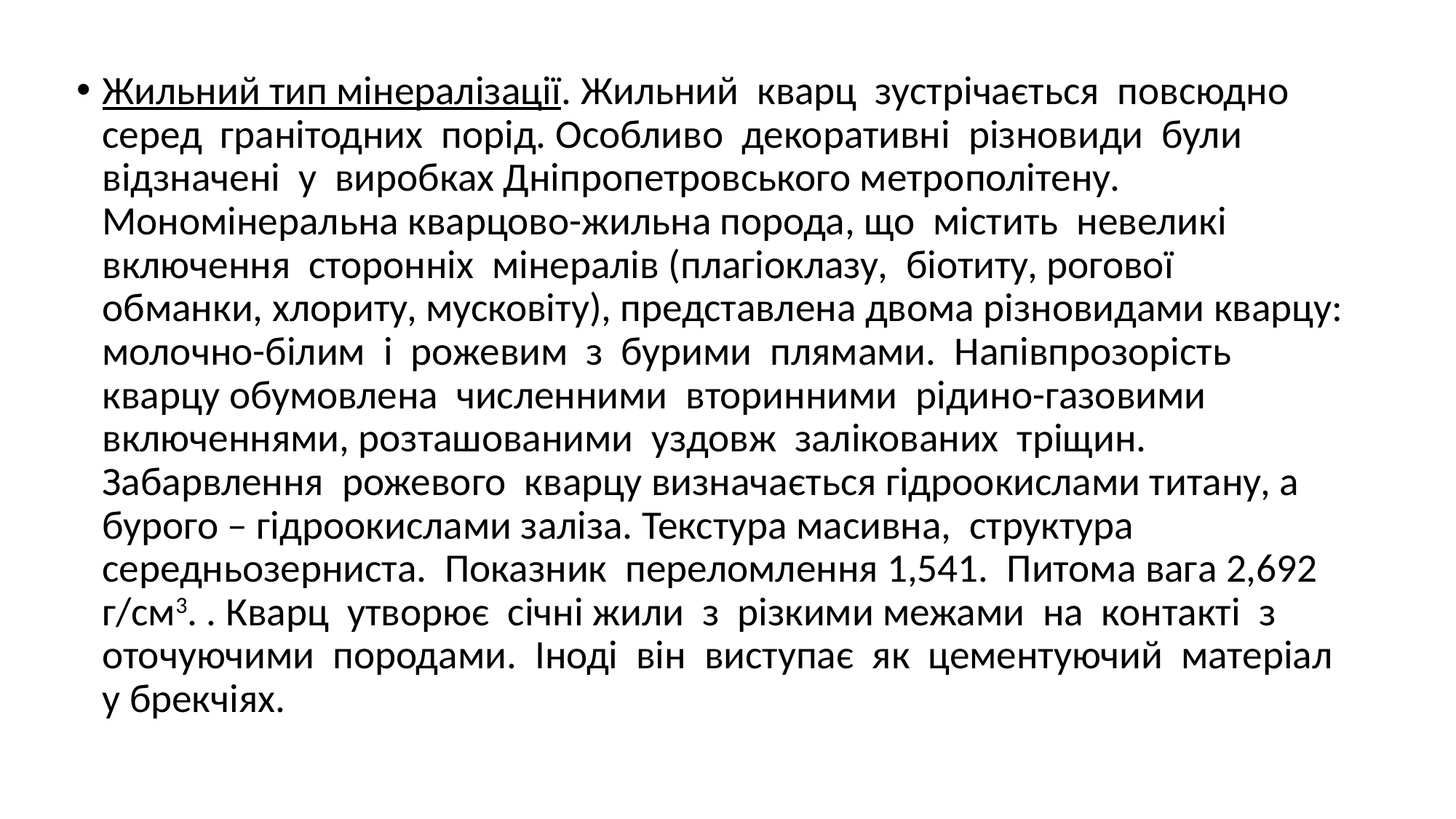

Жильний тип мінералізації. Жильний  кварц  зустрічається  повсюдно  серед  гранітодних  порід. Особливо  декоративні  різновиди  були  відзначені  у  виробках Дніпропетровського метрополітену. Мономінеральна кварцово-жильна порода, що  містить  невеликі  включення  сторонніх  мінералів (плагіоклазу,  біотиту, рогової обманки, хлориту, мусковіту), представлена двома різновидами кварцу: молочно-білим  і  рожевим  з  бурими  плямами.  Напівпрозорість  кварцу обумовлена  численними  вторинними  рідино-газовими  включеннями, розташованими  уздовж  залікованих  тріщин.  Забарвлення  рожевого  кварцу визначається гідроокислами титану, а бурого – гідроокислами заліза. Текстура масивна,  структура  середньозерниста.  Показник  переломлення 1,541.  Питома вага 2,692  г/см3. . Кварц  утворює  січні жили  з  різкими межами  на  контакті  з оточуючими  породами.  Іноді  він  виступає  як  цементуючий  матеріал  у брекчіях.